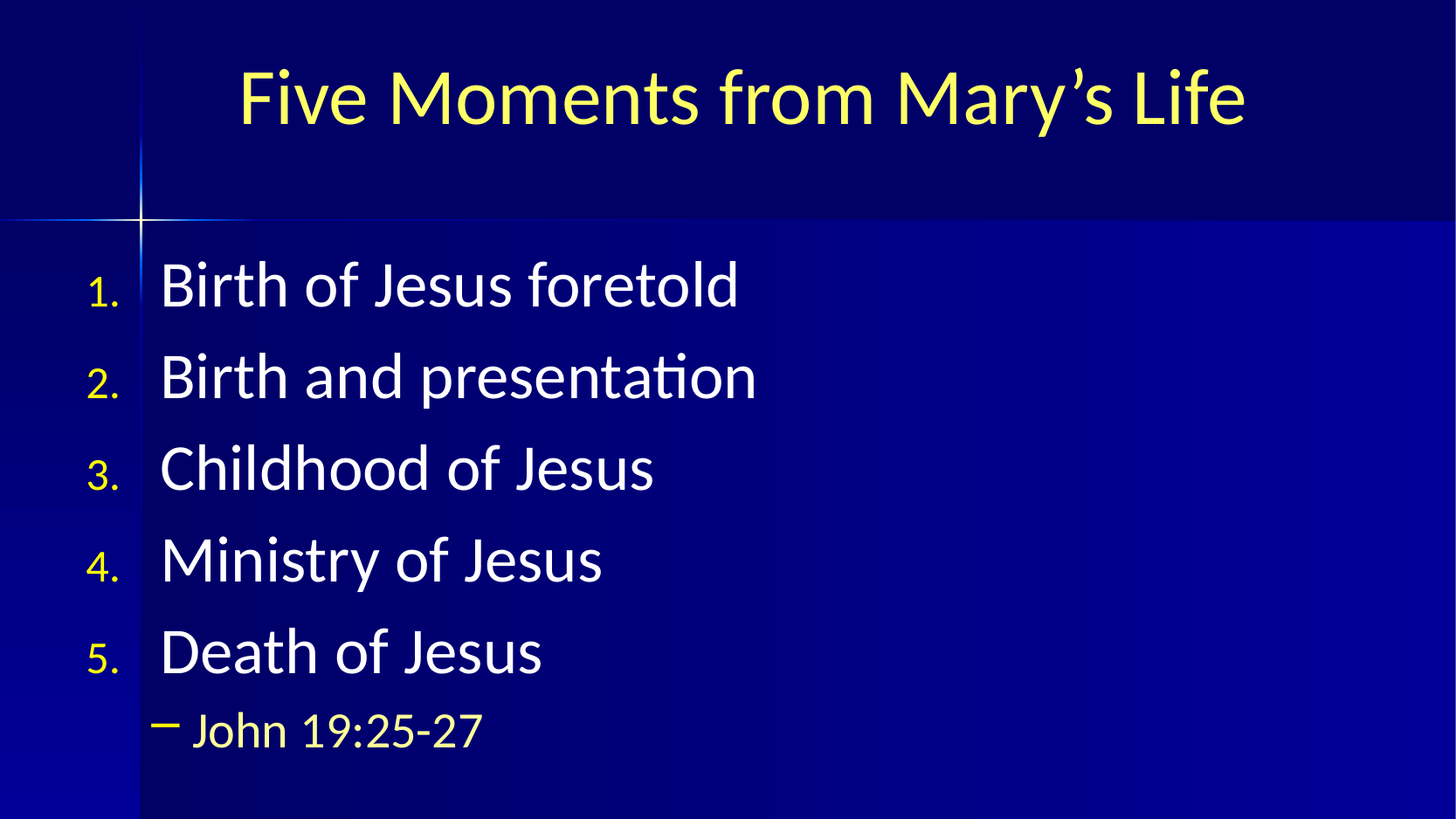

# Five Moments from Mary’s Life
Birth of Jesus foretold
Birth and presentation
Childhood of Jesus
Ministry of Jesus
Death of Jesus
John 19:25-27